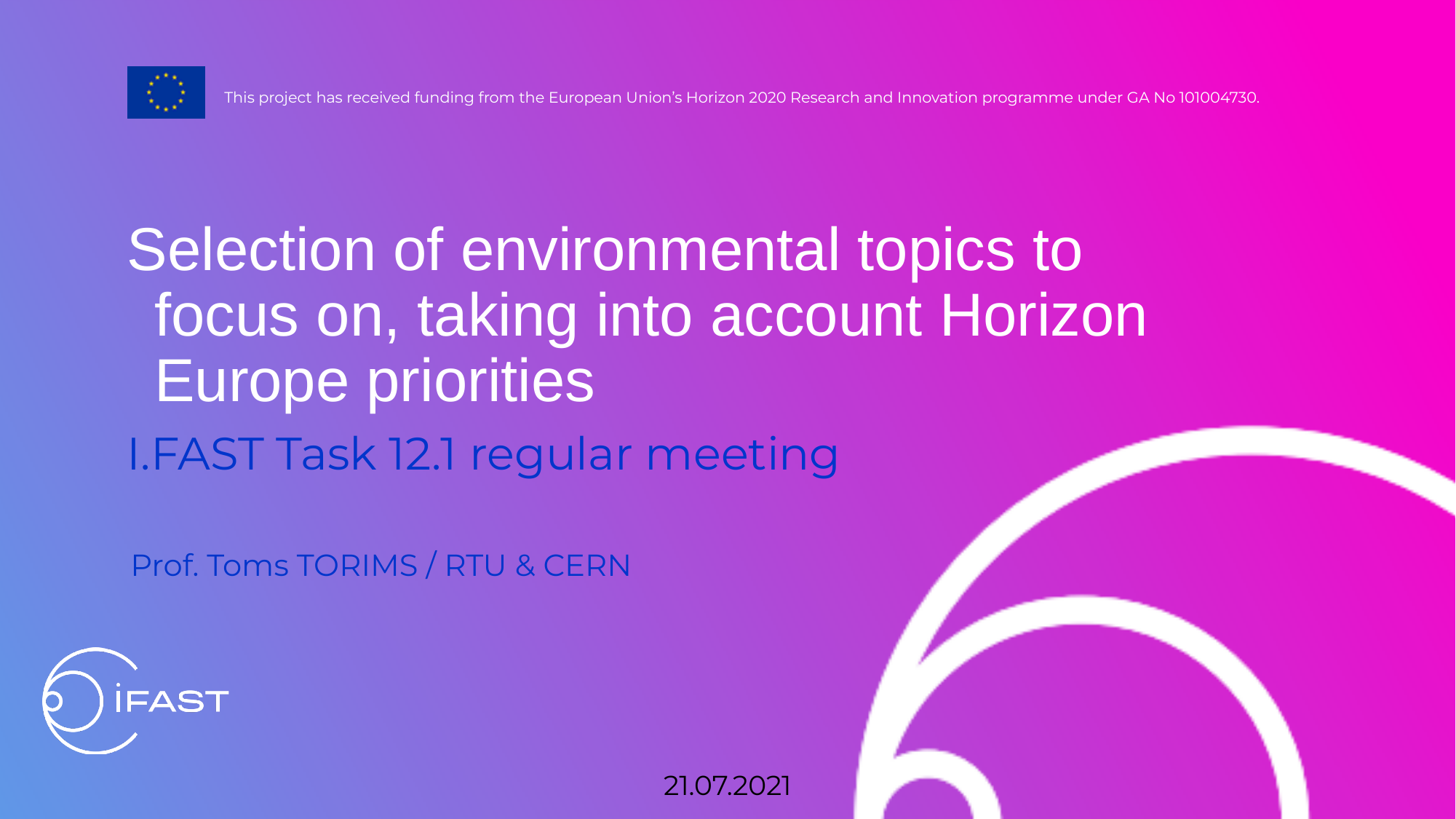

Selection of environmental topics to focus on, taking into account Horizon Europe priorities

I.FAST Task 12.1 regular meeting
Prof. Toms TORIMS / RTU & CERN
21.07.2021